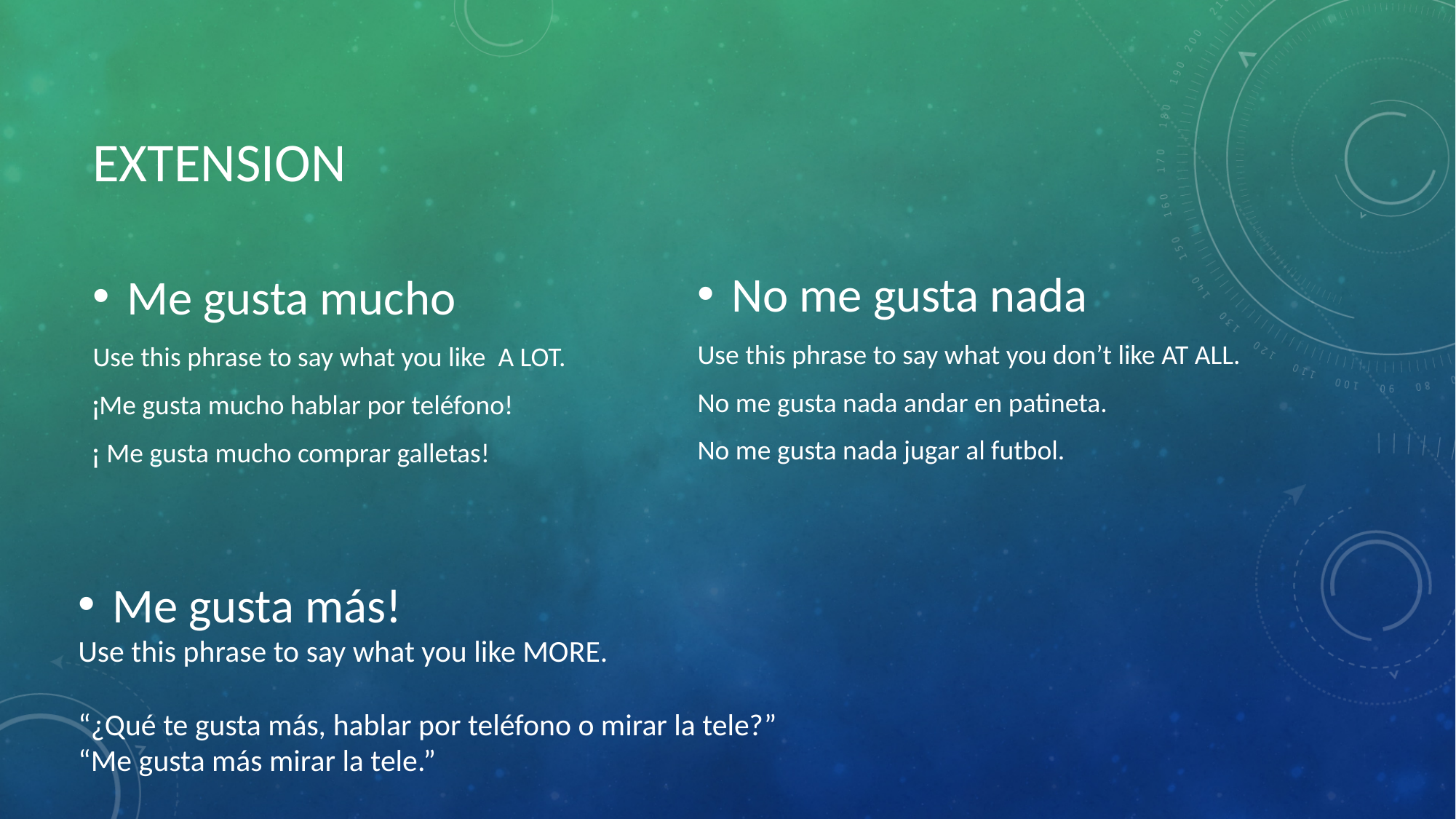

# EXTENSION
No me gusta nada
Use this phrase to say what you don’t like AT ALL.
No me gusta nada andar en patineta.
No me gusta nada jugar al futbol.
Me gusta mucho
Use this phrase to say what you like  A LOT.
¡Me gusta mucho hablar por teléfono!
¡ Me gusta mucho comprar galletas!
Me gusta más!
Use this phrase to say what you like MORE.

“¿Qué te gusta más, hablar por teléfono o mirar la tele?”
“Me gusta más mirar la tele.”